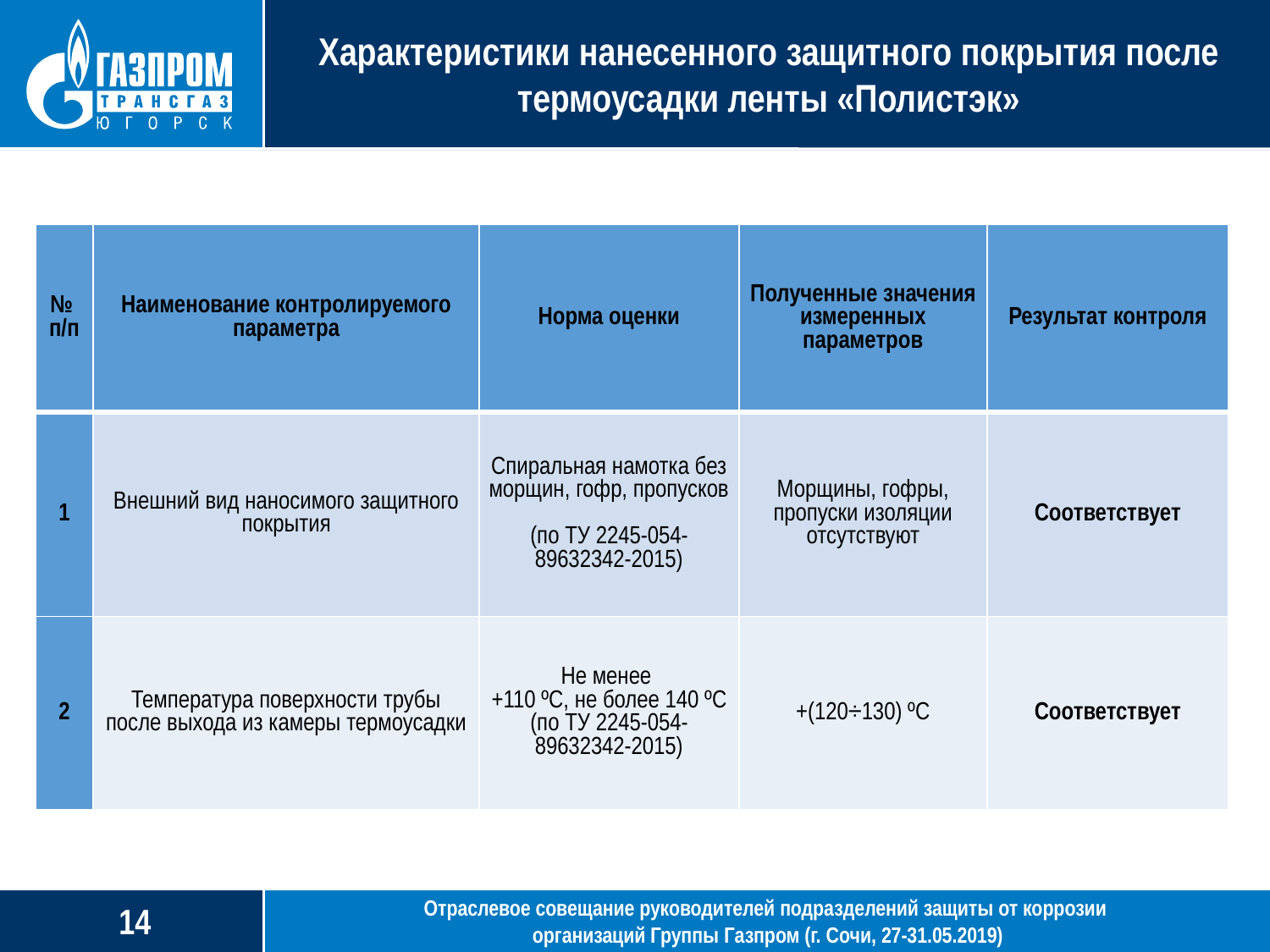

Характеристики нанесенного защитного покрытия после термоусадки ленты «Полистэк»
| № п/п | Наименование контролируемого параметра | Норма оценки | Полученные значения измеренных параметров | Результат контроля |
| --- | --- | --- | --- | --- |
| 1 | Внешний вид наносимого защитного покрытия | Спиральная намотка без морщин, гофр, пропусков (по ТУ 2245-054-89632342-2015) | Морщины, гофры, пропуски изоляции отсутствуют | Соответствует |
| 2 | Температура поверхности трубы после выхода из камеры термоусадки | Не менее +110 ºC, не более 140 ºC (по ТУ 2245-054-89632342-2015) | +(120÷130) ºC | Соответствует |

Отраслевое совещание руководителей подразделений защиты от коррозии
организаций Группы Газпром (г. Сочи, 27-31.05.2019)
14